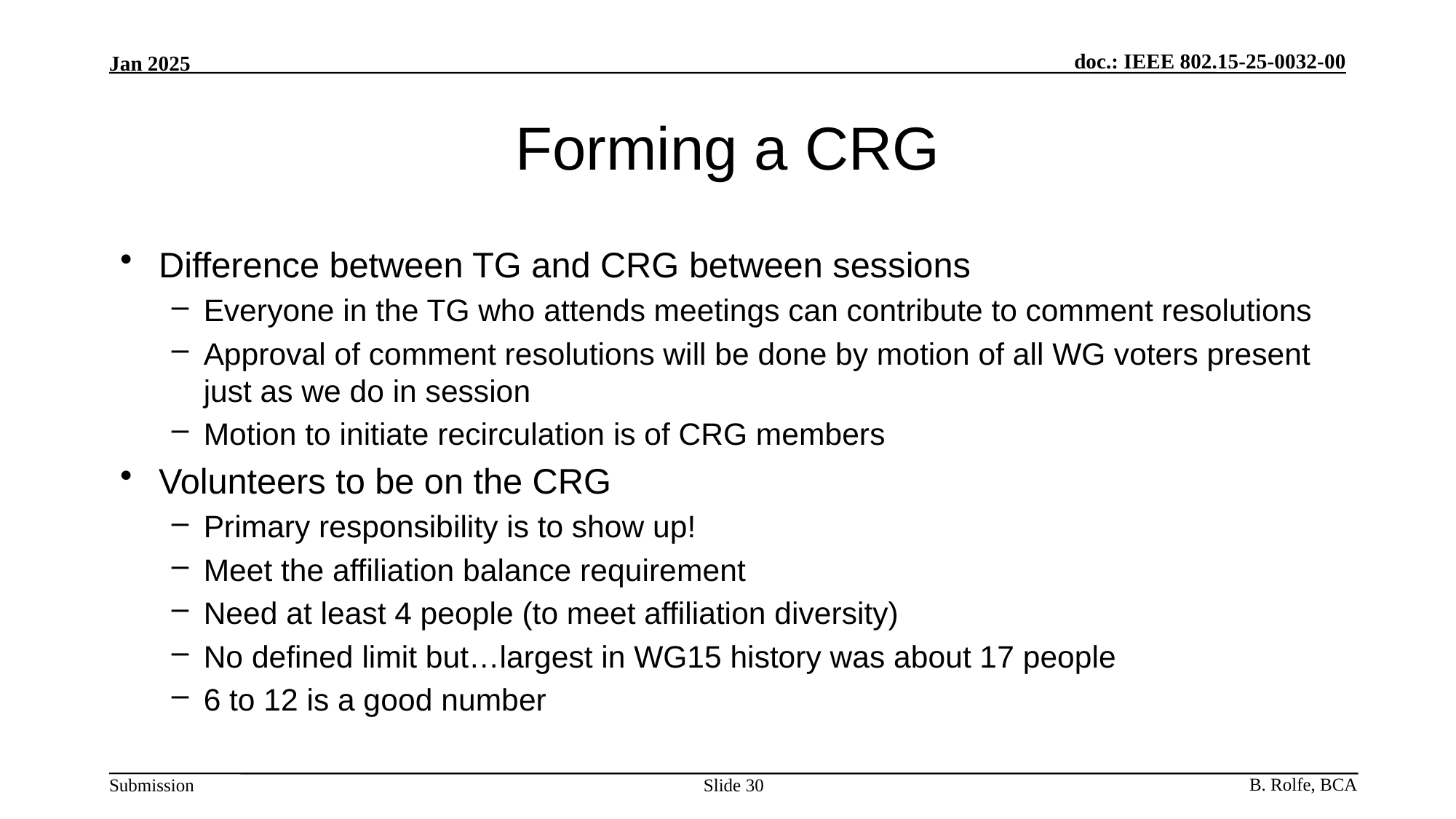

# Forming a CRG
Difference between TG and CRG between sessions
Everyone in the TG who attends meetings can contribute to comment resolutions
Approval of comment resolutions will be done by motion of all WG voters present just as we do in session
Motion to initiate recirculation is of CRG members
Volunteers to be on the CRG
Primary responsibility is to show up!
Meet the affiliation balance requirement
Need at least 4 people (to meet affiliation diversity)
No defined limit but…largest in WG15 history was about 17 people
6 to 12 is a good number

Slide 30